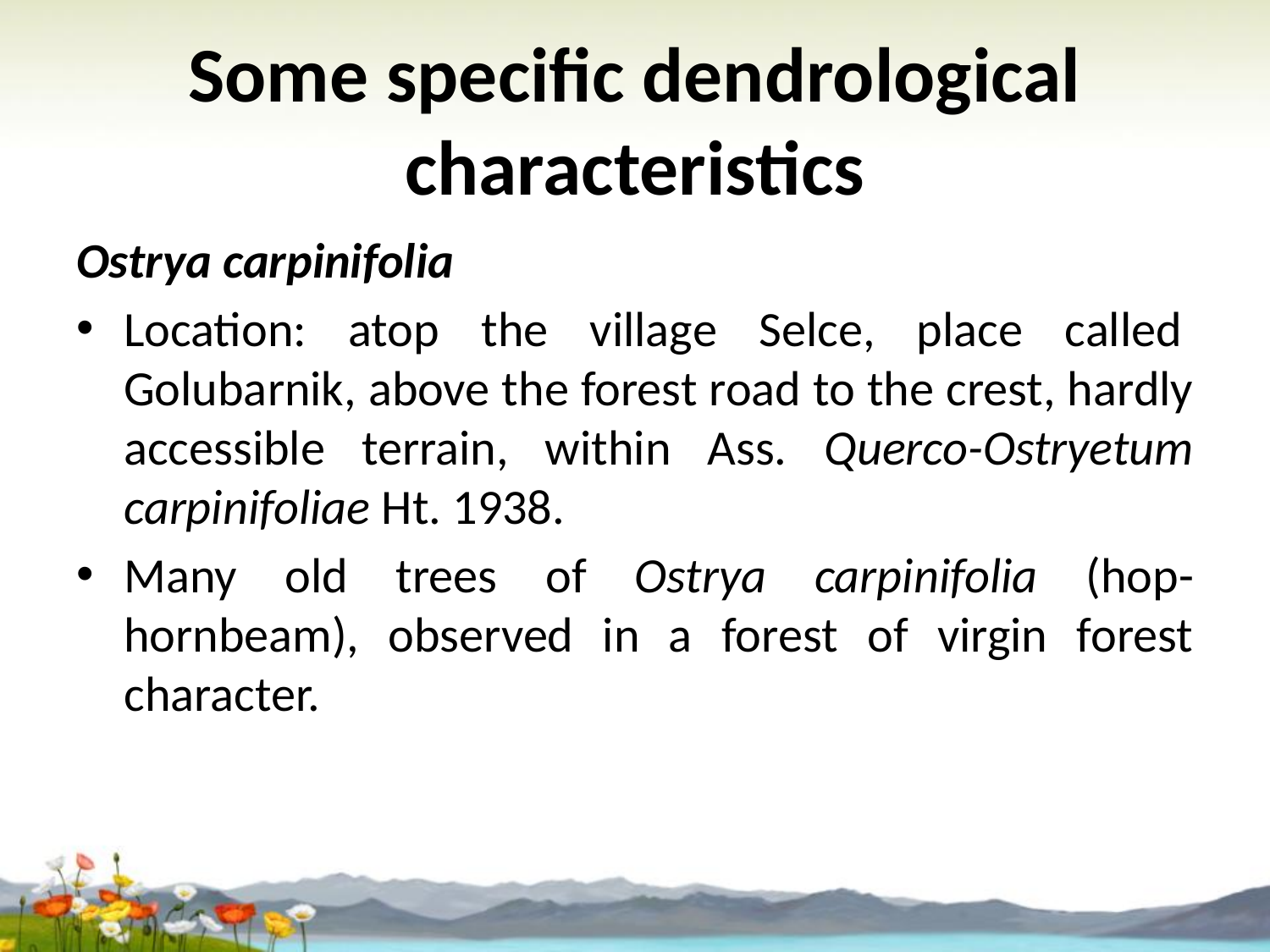

# Some specific dendrological characteristics
Ostrya carpinifolia
Location: atop the village Selce, place called  Golubarnik, above the forest road to the crest, hardly accessible terrain, within Ass. Querco-Ostryetum carpinifoliae Ht. 1938.
Many old trees of Ostrya carpinifolia (hop-hornbeam), observed in a forest of virgin forest character.